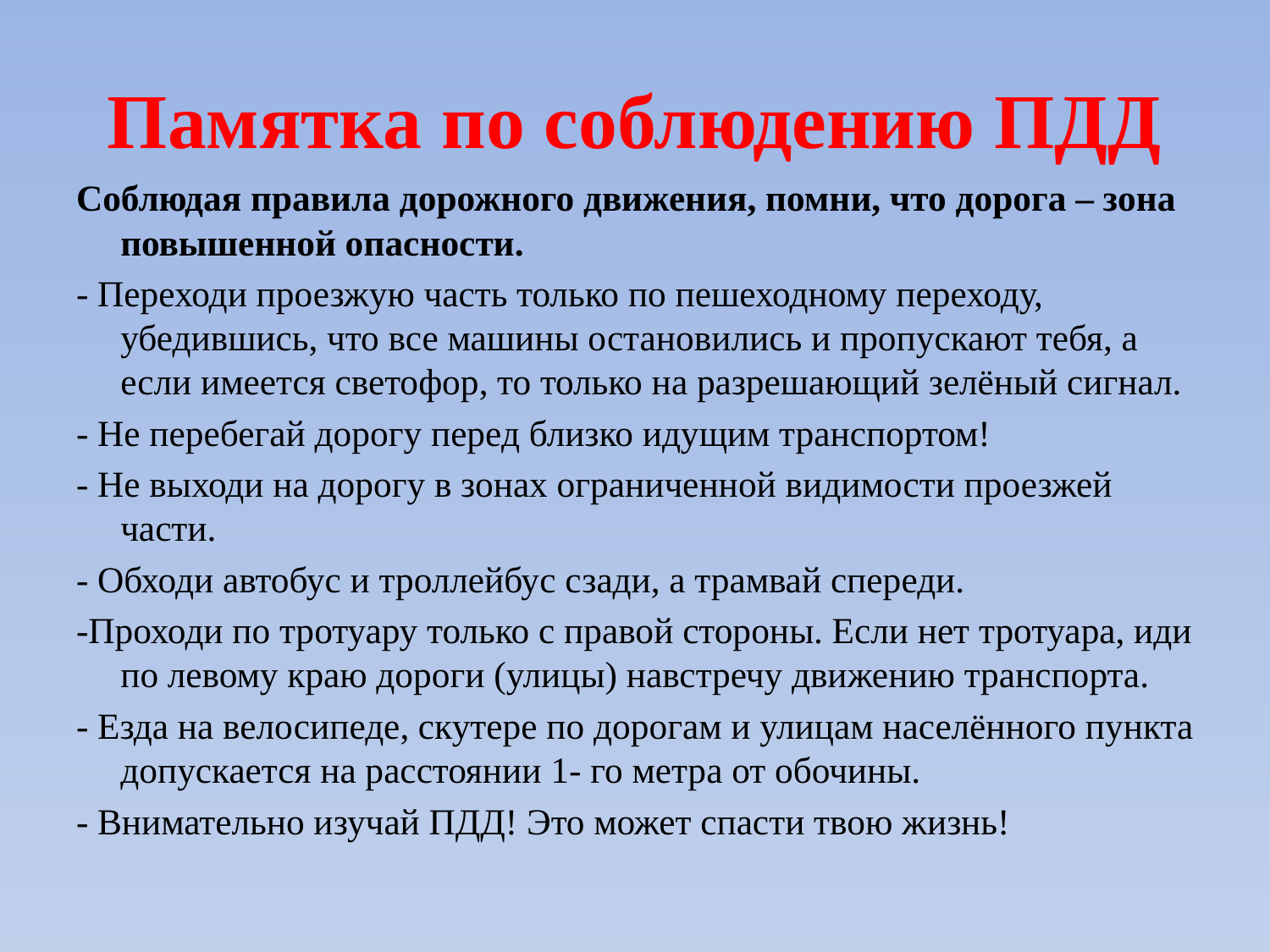

# Памятка по соблюдению ПДД
Соблюдая правила дорожного движения, помни, что дорога – зона повышенной опасности.
- Переходи проезжую часть только по пешеходному переходу, убедившись, что все машины остановились и пропускают тебя, а если имеется светофор, то только на разрешающий зелёный сигнал.
- Не перебегай дорогу перед близко идущим транспортом!
- Не выходи на дорогу в зонах ограниченной видимости проезжей части.
- Обходи автобус и троллейбус сзади, а трамвай спереди.
-Проходи по тротуару только с правой стороны. Если нет тротуара, иди по левому краю дороги (улицы) навстречу движению транспорта.
- Езда на велосипеде, скутере по дорогам и улицам населённого пункта допускается на расстоянии 1- го метра от обочины.
- Внимательно изучай ПДД! Это может спасти твою жизнь!